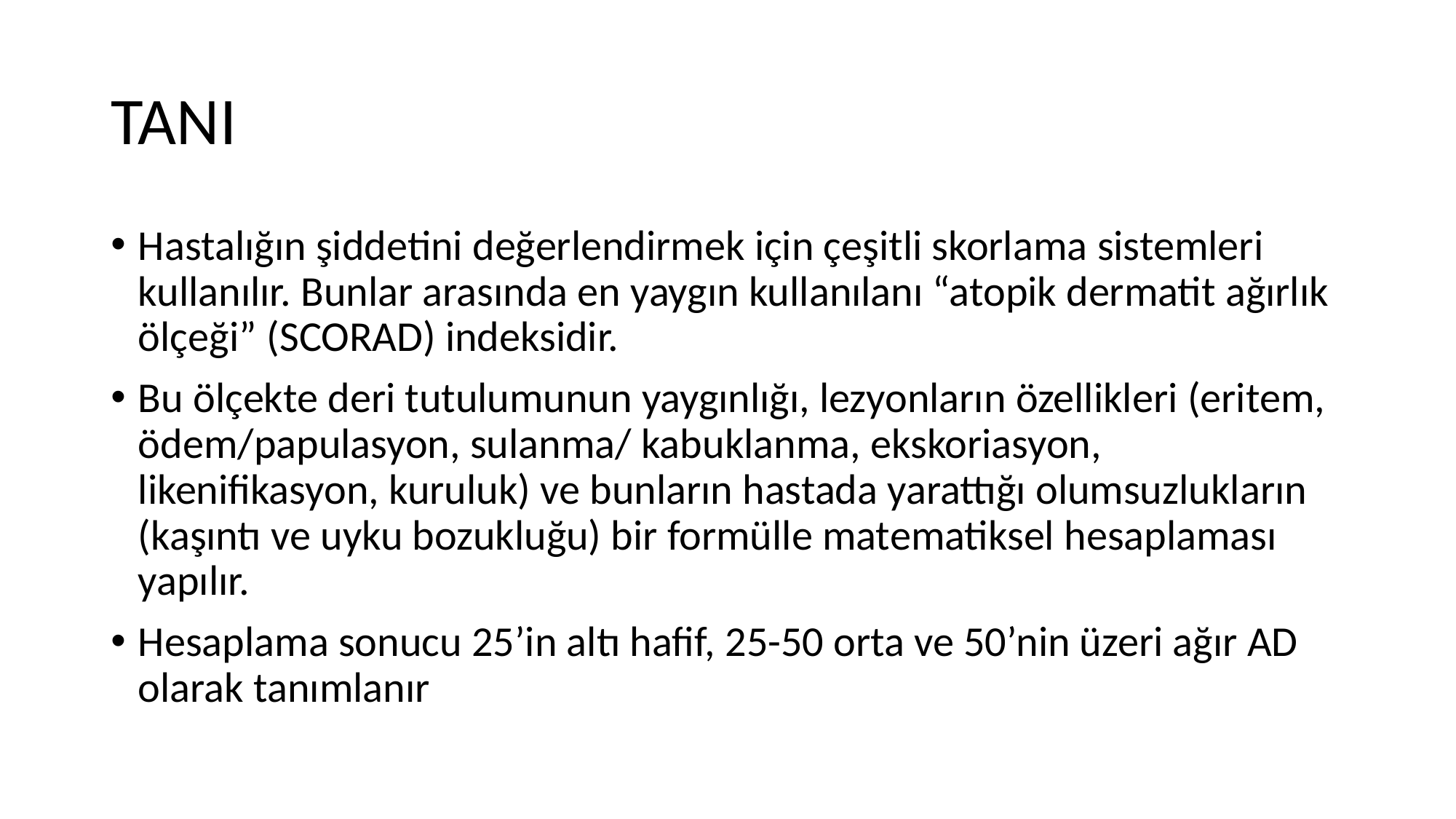

# TANI
Hastalığın şiddetini değerlendirmek için çeşitli skorlama sistemleri kullanılır. Bunlar arasında en yaygın kullanılanı “atopik dermatit ağırlık ölçeği” (SCORAD) indeksidir.
Bu ölçekte deri tutulumunun yaygınlığı, lezyonların özellikleri (eritem, ödem/papulasyon, sulanma/ kabuklanma, ekskoriasyon, likenifikasyon, kuruluk) ve bunların hastada yarattığı olumsuzlukların (kaşıntı ve uyku bozukluğu) bir formülle matematiksel hesaplaması yapılır.
Hesaplama sonucu 25’in altı hafif, 25-50 orta ve 50’nin üzeri ağır AD olarak tanımlanır